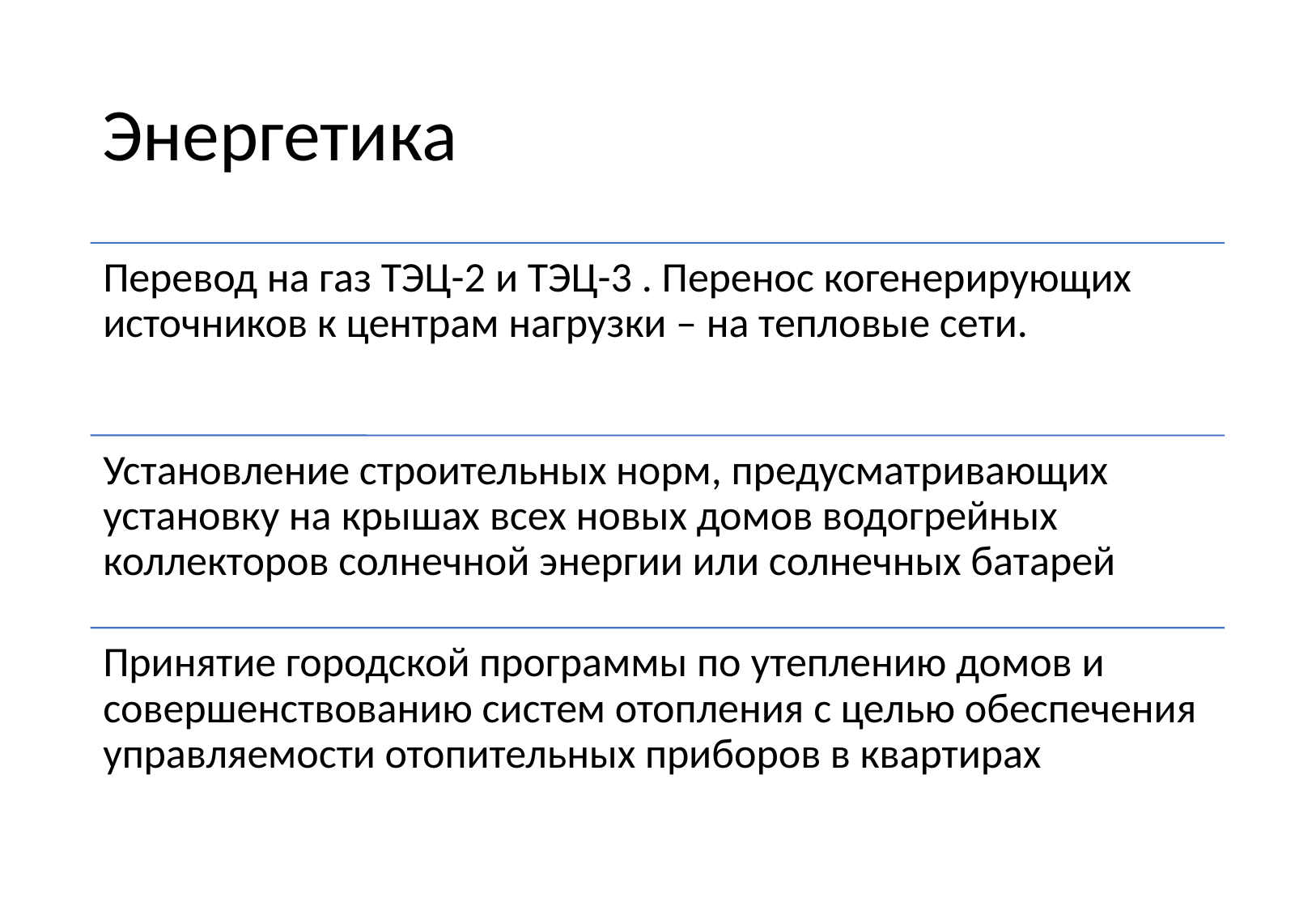

# Энергетика
Перевод на газ ТЭЦ-2 и ТЭЦ-3 . Перенос когенерирующих источников к центрам нагрузки – на тепловые сети.
Установление строительных норм, предусматривающих установку на крышах всех новых домов водогрейных коллекторов солнечной энергии или солнечных батарей
Принятие городской программы по утеплению домов и совершенствованию систем отопления с целью обеспечения управляемости отопительных приборов в квартирах